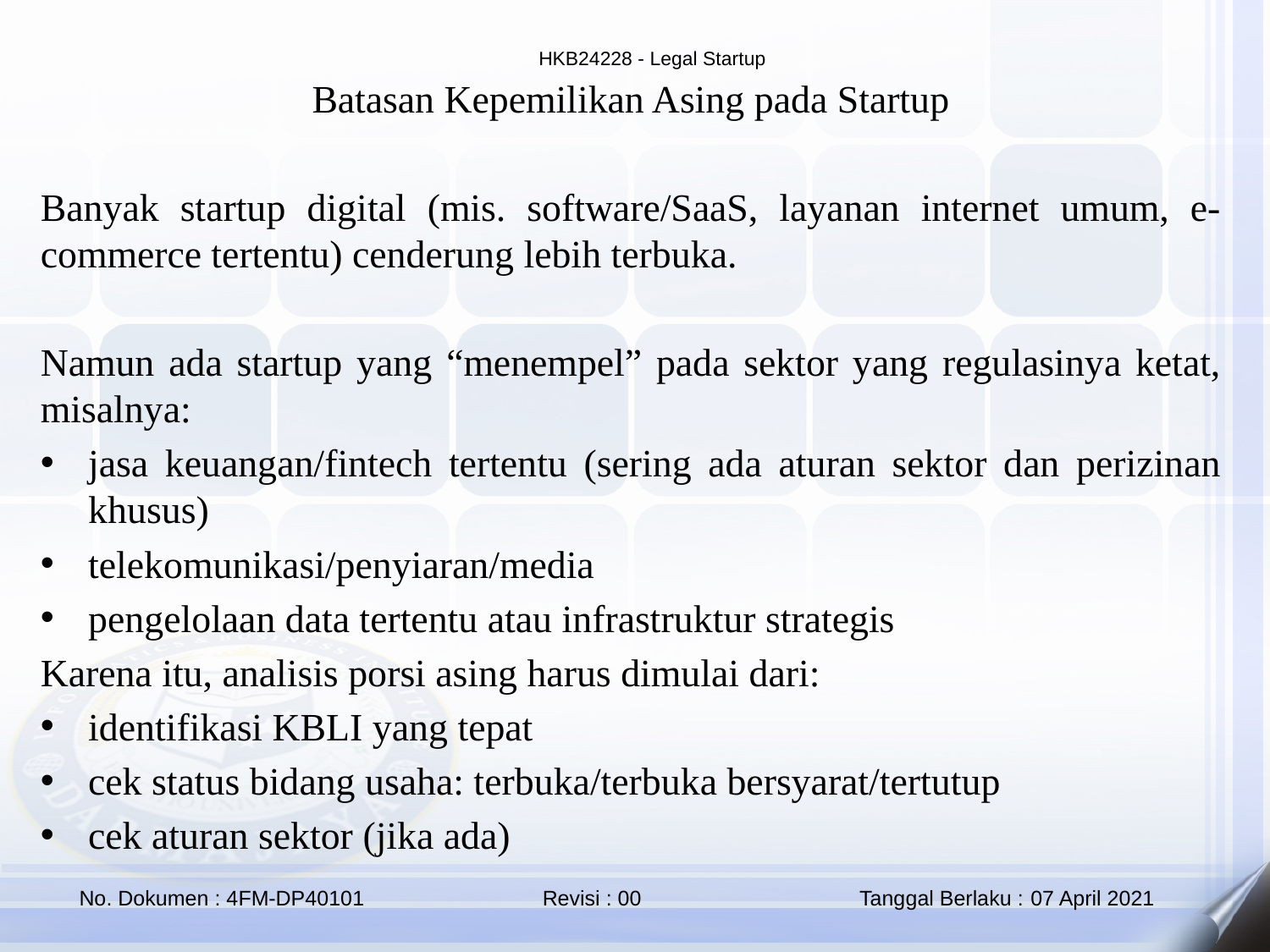

Batasan Kepemilikan Asing pada Startup

Banyak startup digital (mis. software/SaaS, layanan internet umum, e-commerce tertentu) cenderung lebih terbuka.

Namun ada startup yang “menempel” pada sektor yang regulasinya ketat, misalnya:
jasa keuangan/fintech tertentu (sering ada aturan sektor dan perizinan khusus)
telekomunikasi/penyiaran/media
pengelolaan data tertentu atau infrastruktur strategis
Karena itu, analisis porsi asing harus dimulai dari:
identifikasi KBLI yang tepat
cek status bidang usaha: terbuka/terbuka bersyarat/tertutup
cek aturan sektor (jika ada)